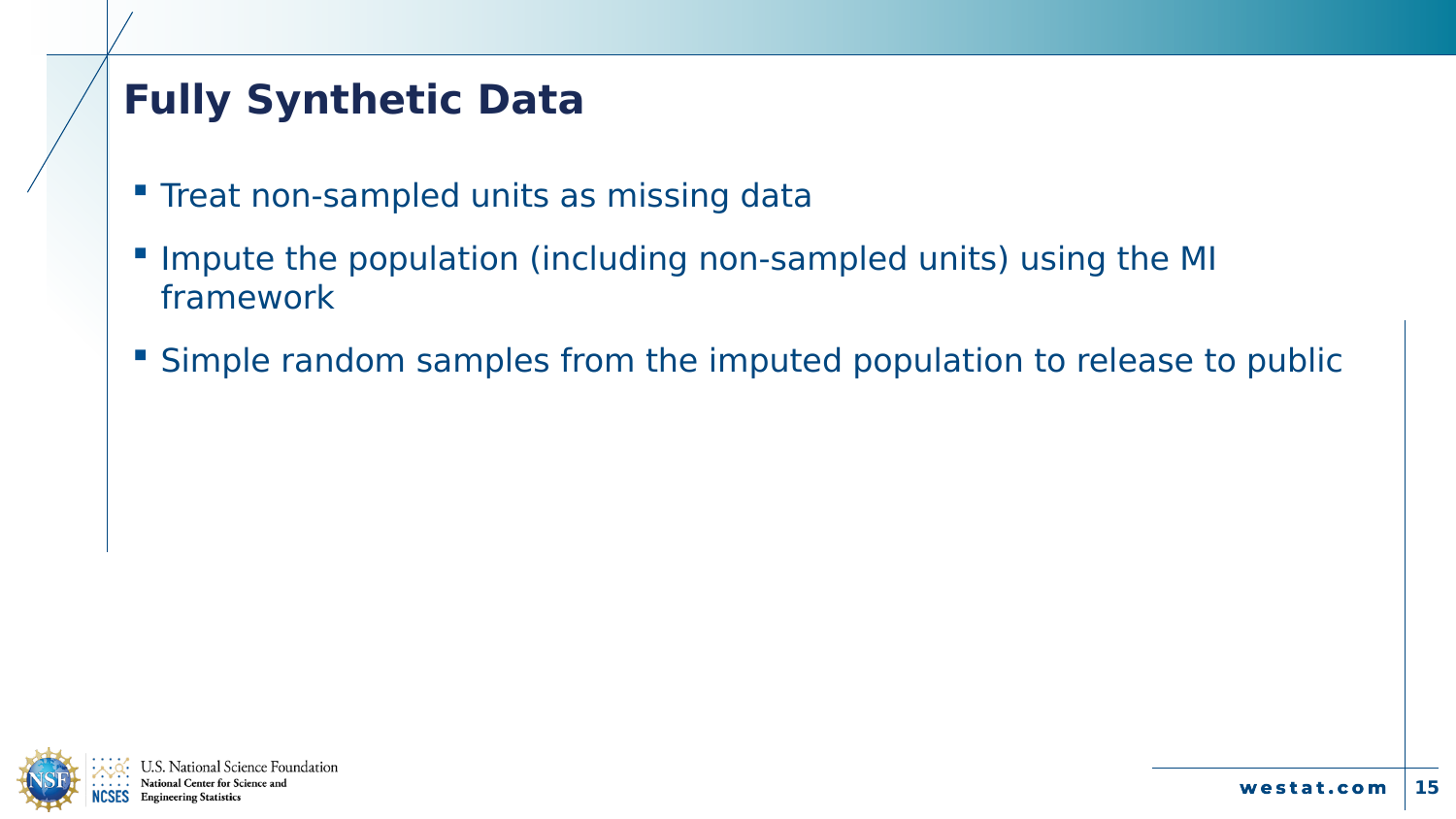

# Fully Synthetic Data
Treat non-sampled units as missing data
Impute the population (including non-sampled units) using the MI framework
Simple random samples from the imputed population to release to public

15